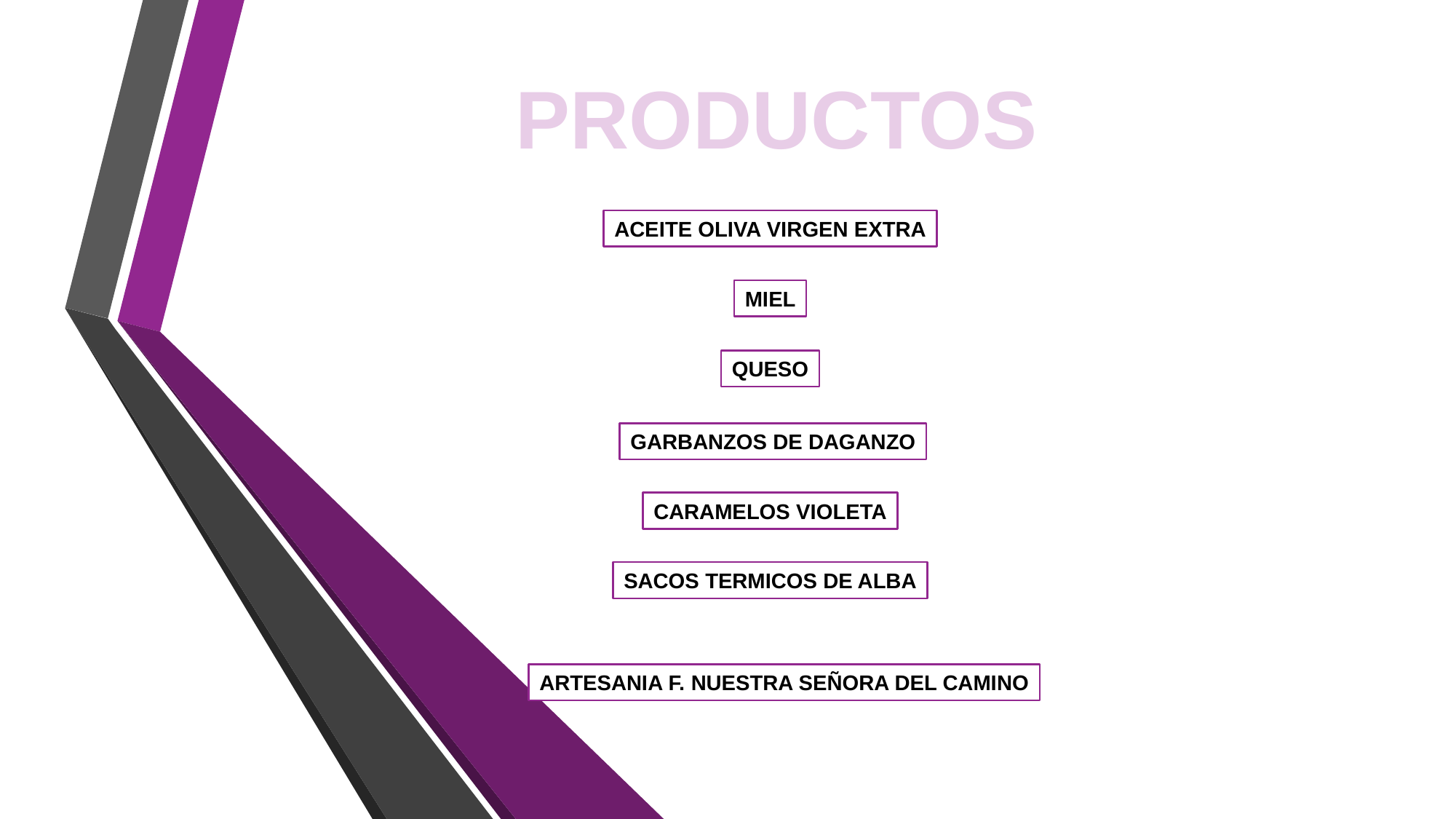

PRODUCTOS
ACEITE OLIVA VIRGEN EXTRA
MIEL
QUESO
GARBANZOS DE DAGANZO
CARAMELOS VIOLETA
SACOS TERMICOS DE ALBA
ARTESANIA F. NUESTRA SEÑORA DEL CAMINO